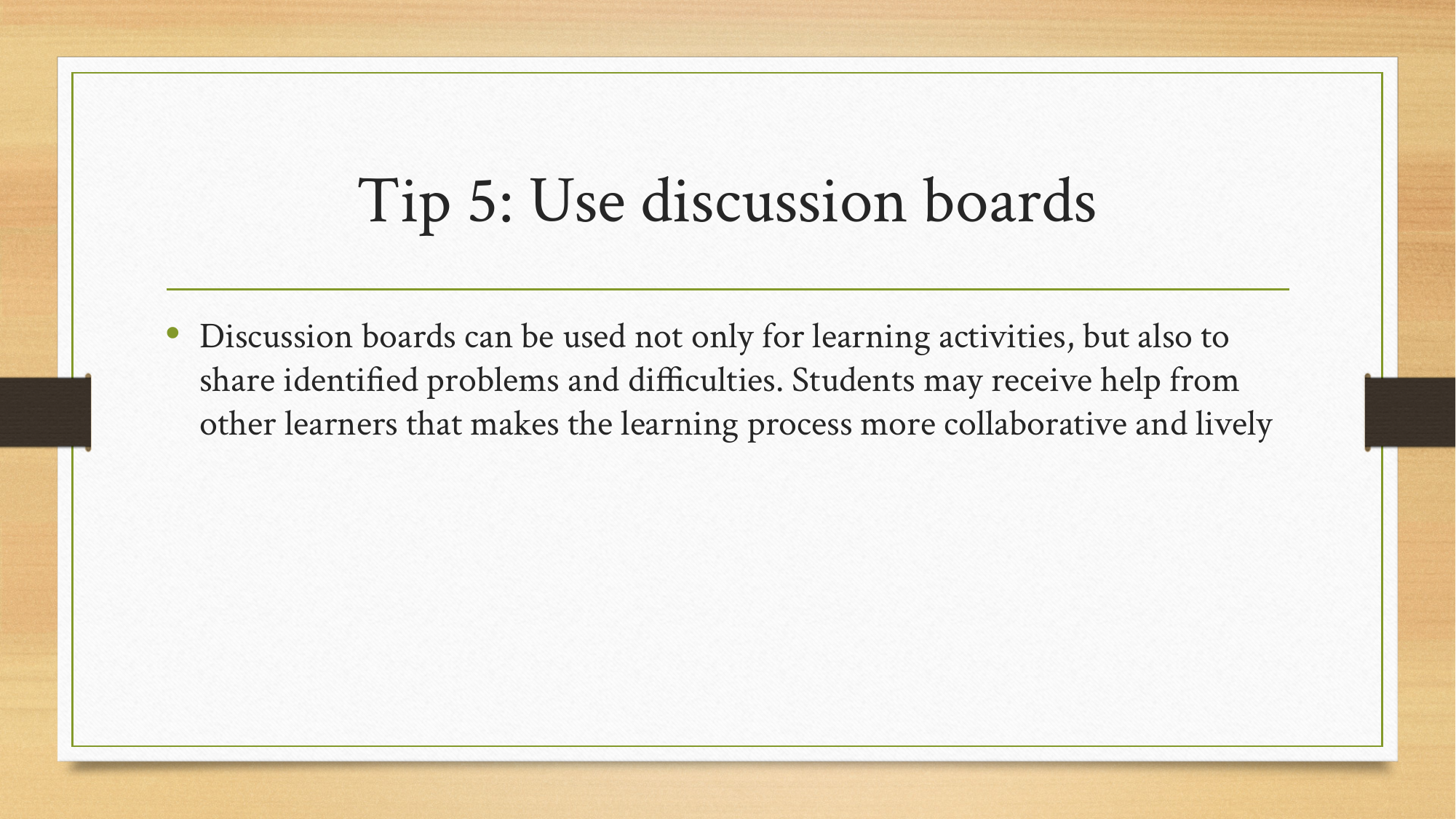

# Tip 5: Use discussion boards
Discussion boards can be used not only for learning activities, but also to share identified problems and difficulties. Students may receive help from other learners that makes the learning process more collaborative and lively